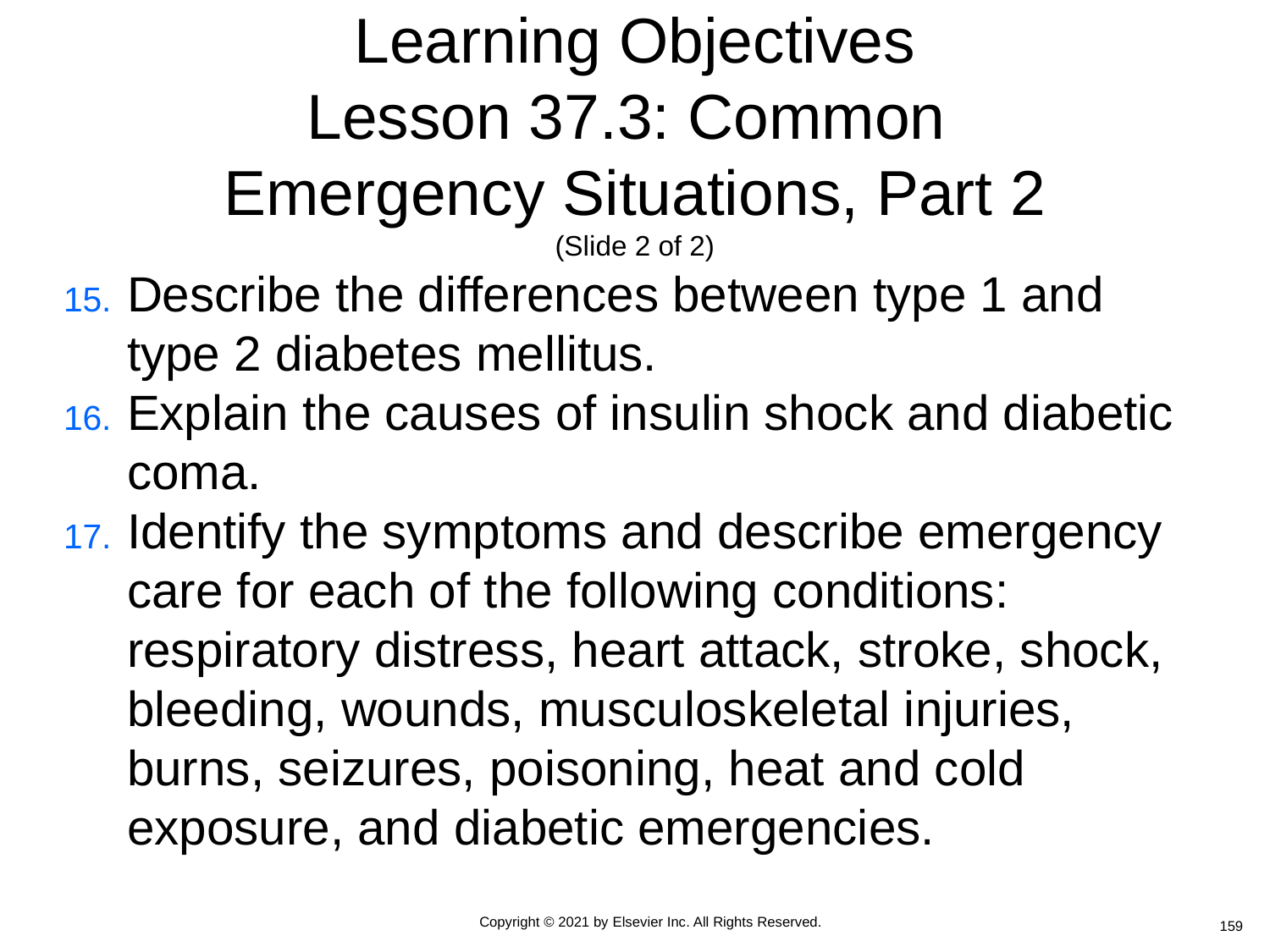

# Learning Objectives Lesson 37.3: Common Emergency Situations, Part 2 (Slide 2 of 2)
Describe the differences between type 1 and type 2 diabetes mellitus.
Explain the causes of insulin shock and diabetic coma.
Identify the symptoms and describe emergency care for each of the following conditions: respiratory distress, heart attack, stroke, shock, bleeding, wounds, musculoskeletal injuries, burns, seizures, poisoning, heat and cold exposure, and diabetic emergencies.

159